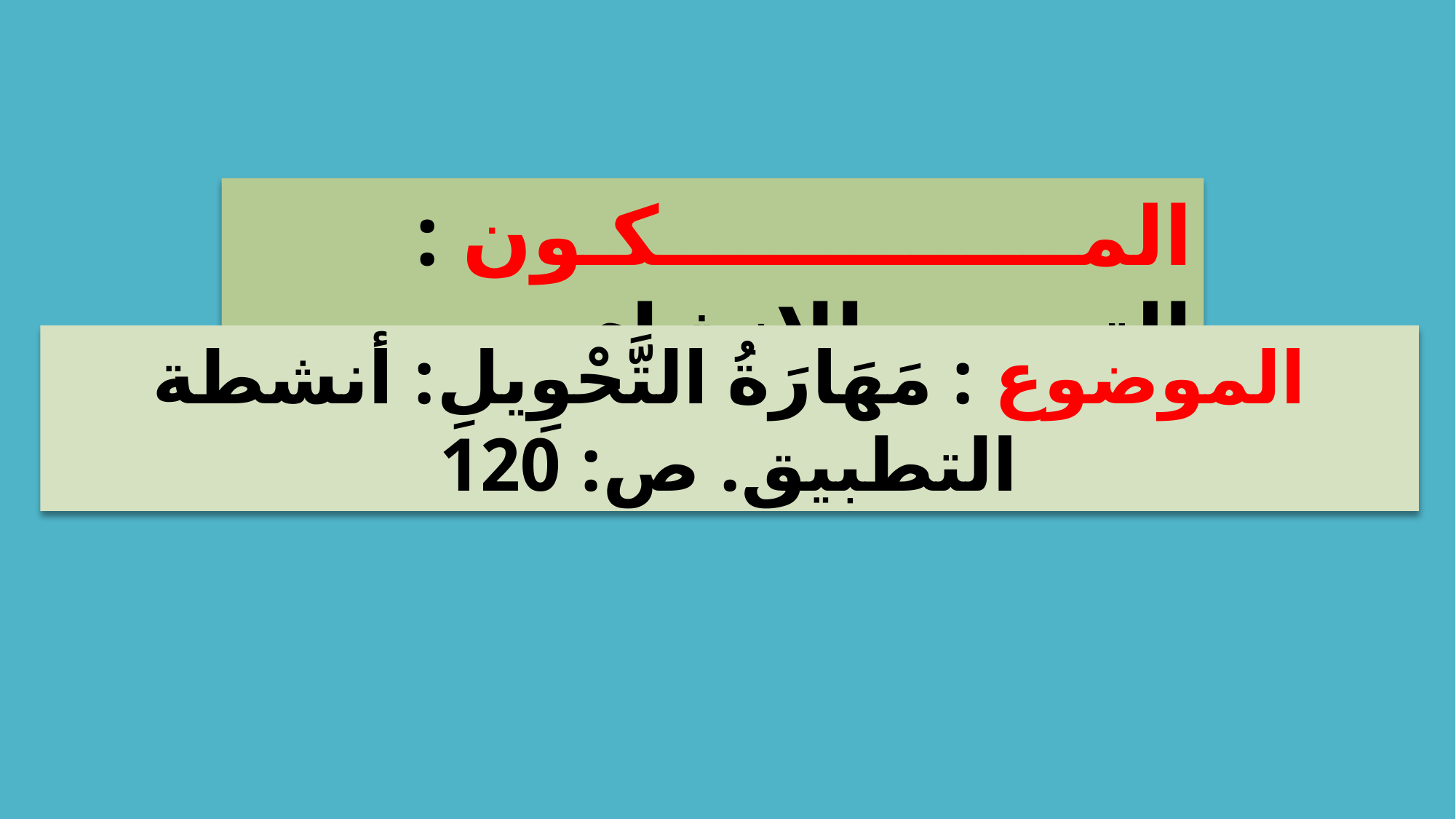

المـــــــــــــــكـون : التعبير والإنشاء
الموضوع : مَهَارَةُ التَّحْوِيلِ: أنشطة التطبيق. ص: 120